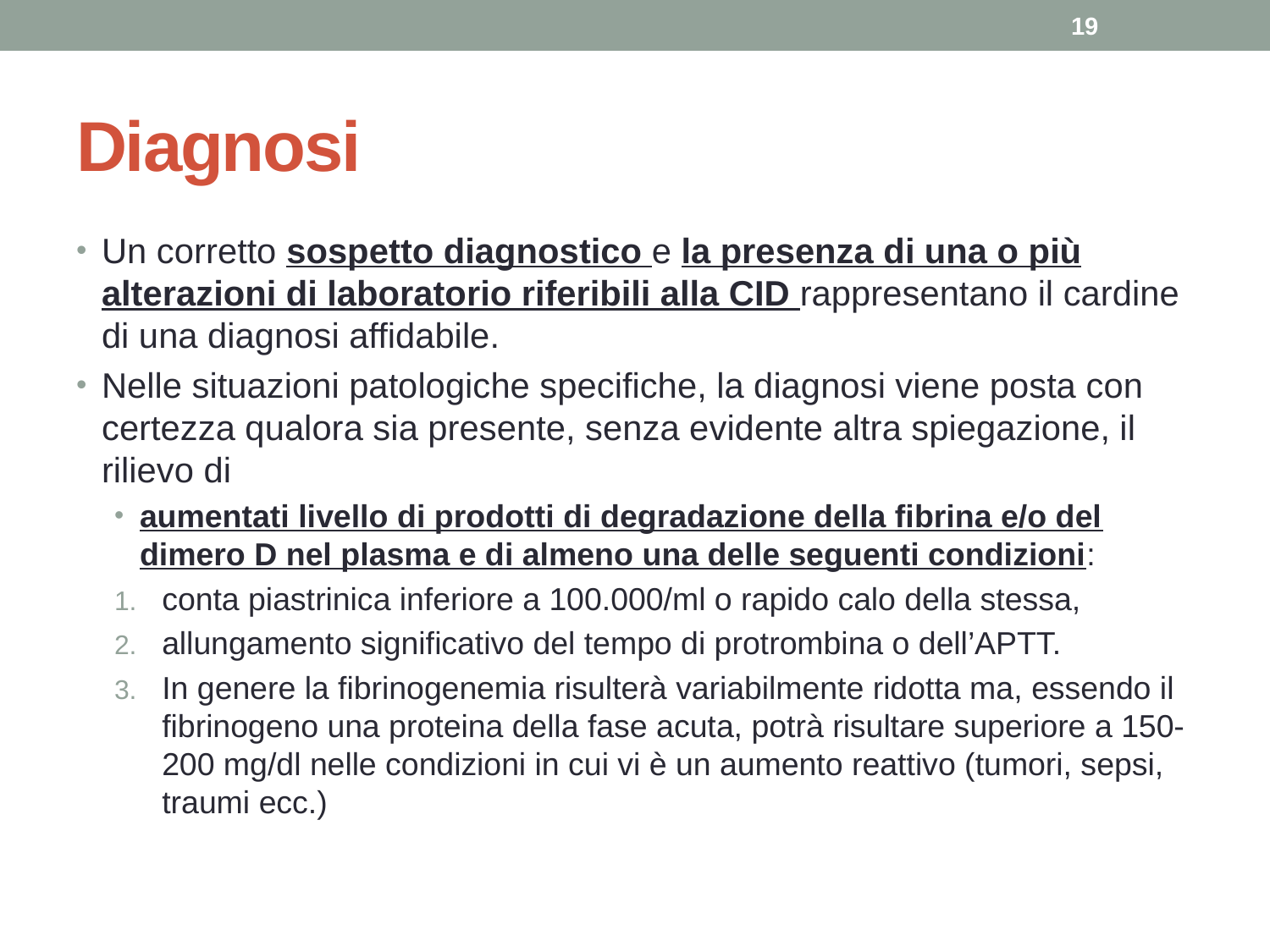

19
# Diagnosi
Un corretto sospetto diagnostico e la presenza di una o più alterazioni di laboratorio riferibili alla CID rappresentano il cardine di una diagnosi affidabile.
Nelle situazioni patologiche specifiche, la diagnosi viene posta con certezza qualora sia presente, senza evidente altra spiegazione, il rilievo di
aumentati livello di prodotti di degradazione della fibrina e/o del dimero D nel plasma e di almeno una delle seguenti condizioni:
conta piastrinica inferiore a 100.000/ml o rapido calo della stessa,
allungamento significativo del tempo di protrombina o dell’APTT.
In genere la fibrinogenemia risulterà variabilmente ridotta ma, essendo il fibrinogeno una proteina della fase acuta, potrà risultare superiore a 150-200 mg/dl nelle condizioni in cui vi è un aumento reattivo (tumori, sepsi, traumi ecc.)